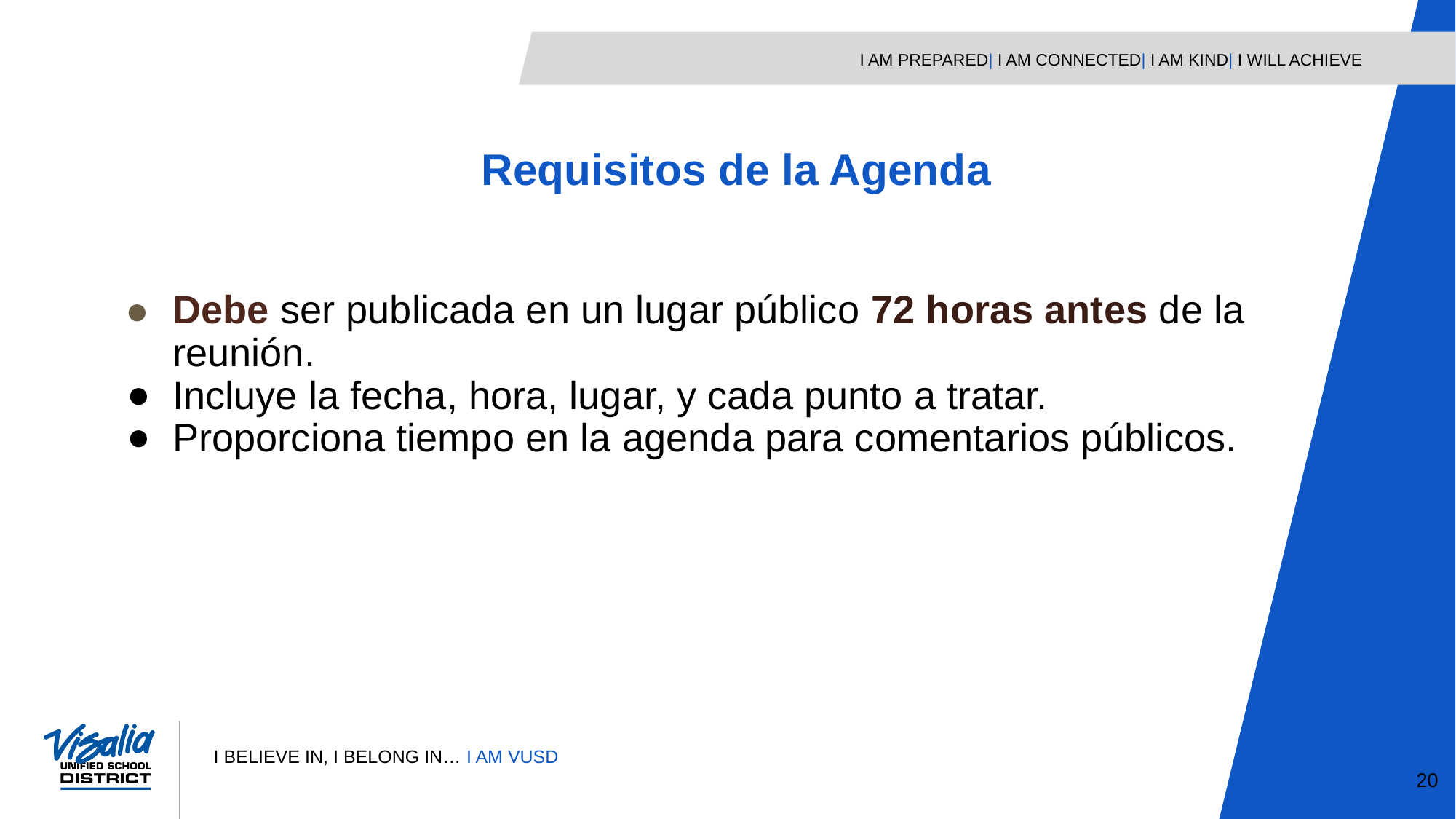

Requisitos de la Agenda

Debe ser publicada en un lugar público 72 horas antes de la reunión.
Incluye la fecha, hora, lugar, y cada punto a tratar.
Proporciona tiempo en la agenda para comentarios públicos.
20